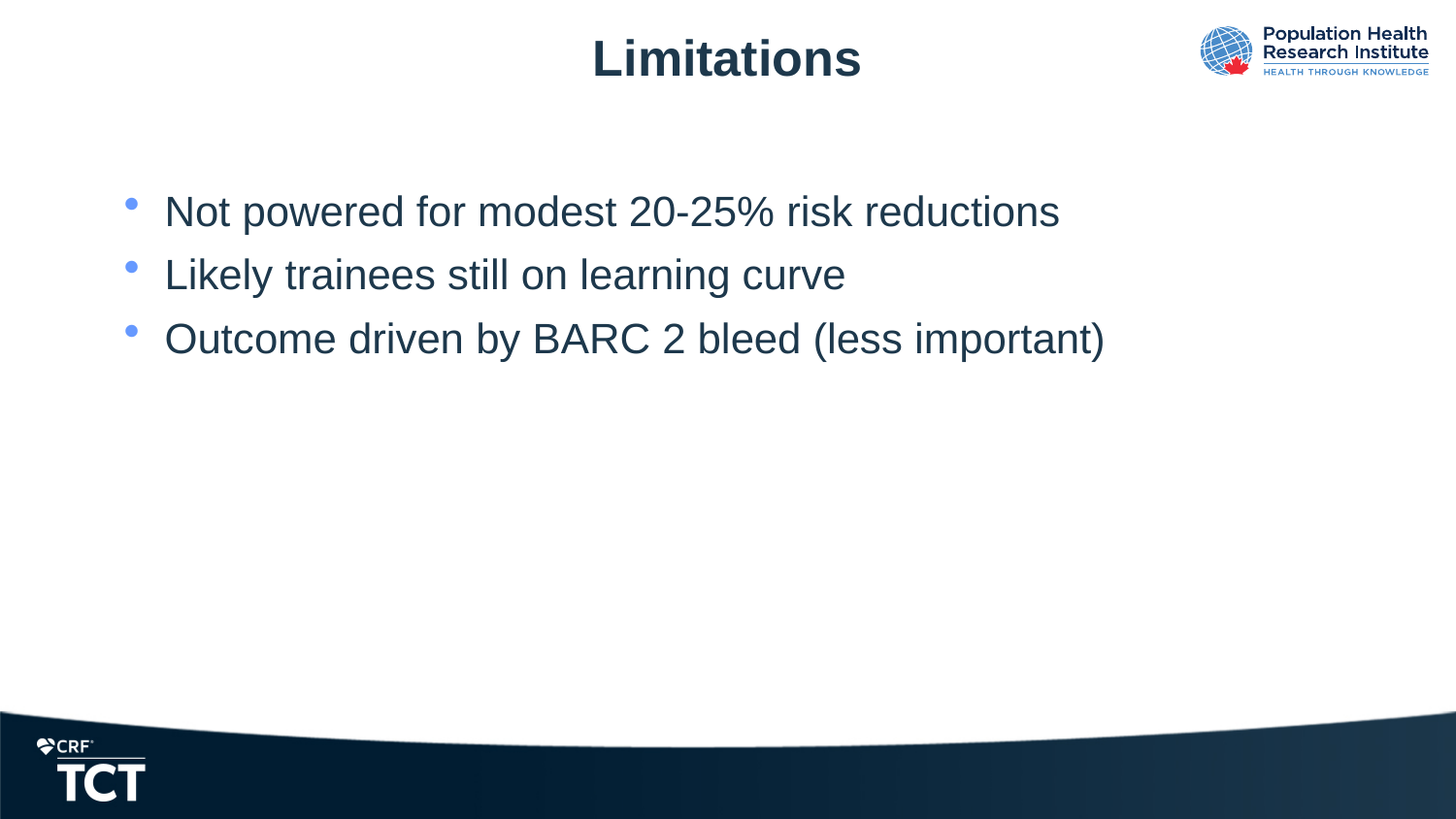

# Limitations
Not powered for modest 20-25% risk reductions
Likely trainees still on learning curve
Outcome driven by BARC 2 bleed (less important)